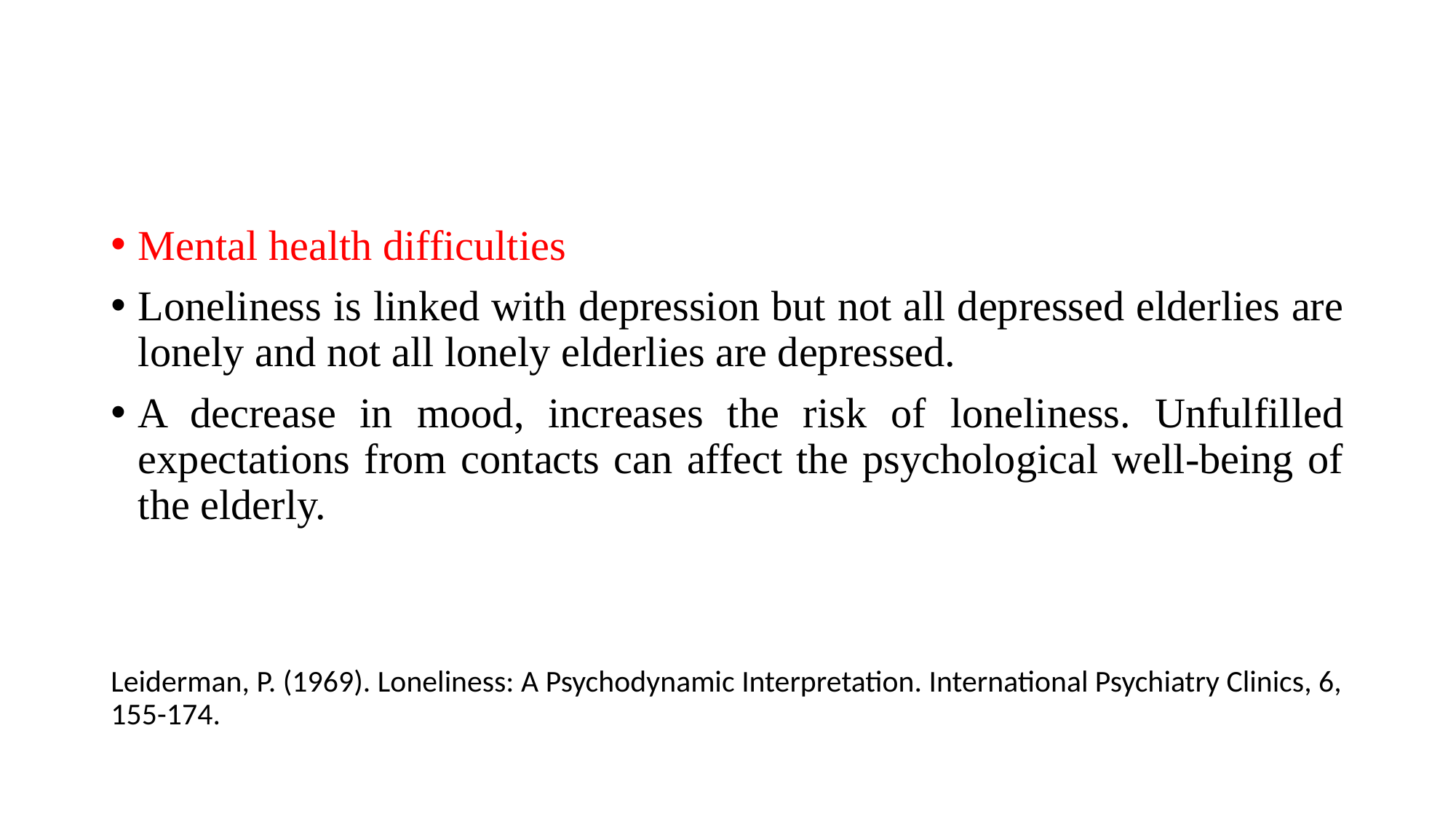

#
Mental health difficulties
Loneliness is linked with depression but not all depressed elderlies are lonely and not all lonely elderlies are depressed.
A decrease in mood, increases the risk of loneliness. Unfulfilled expectations from contacts can affect the psychological well-being of the elderly.

Leiderman, P. (1969). Loneliness: A Psychodynamic Interpretation. International Psychiatry Clinics, 6, 155-174.